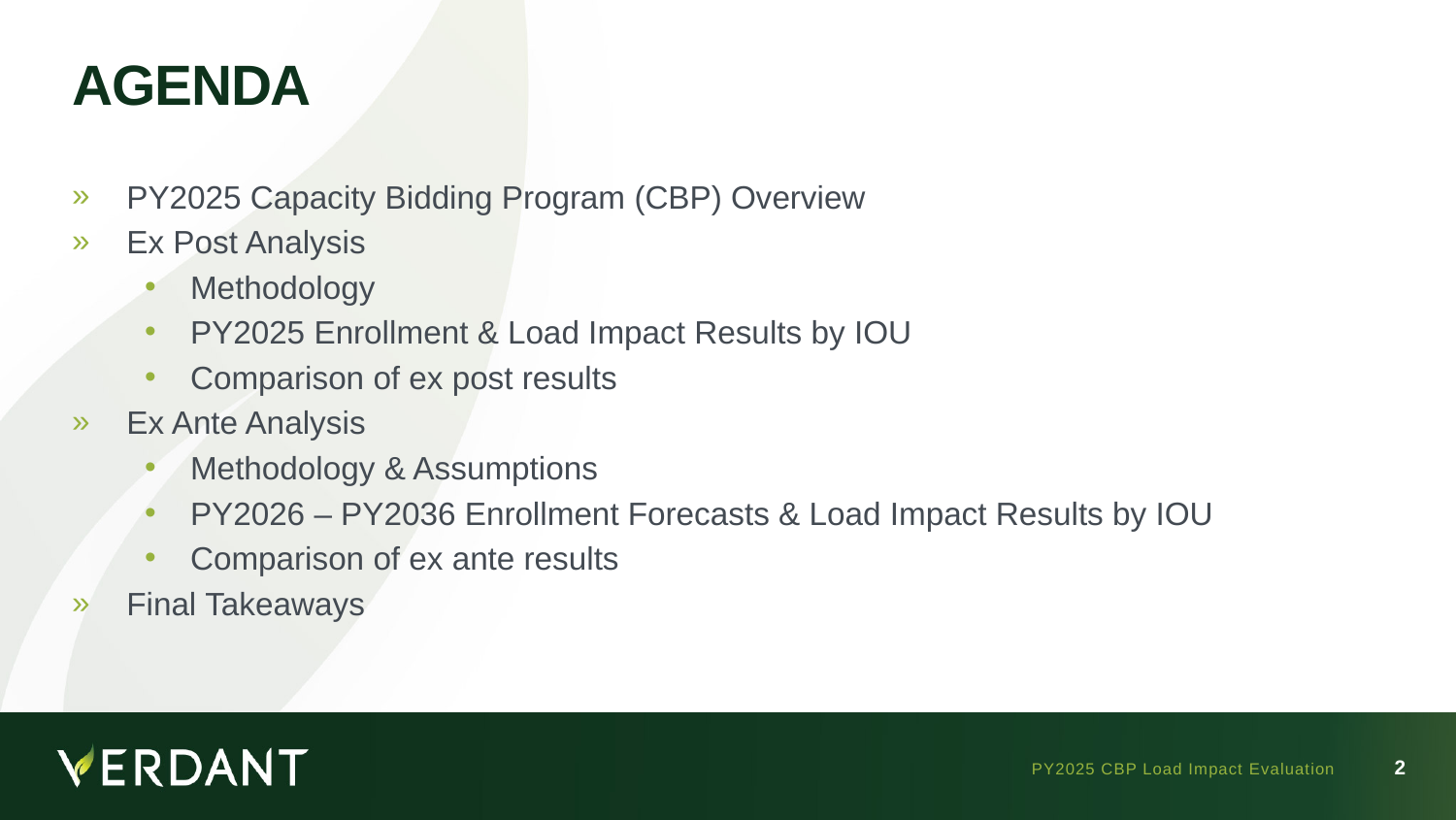

# Agenda
PY2025 Capacity Bidding Program (CBP) Overview
Ex Post Analysis
Methodology
PY2025 Enrollment & Load Impact Results by IOU
Comparison of ex post results
Ex Ante Analysis
Methodology & Assumptions
PY2026 – PY2036 Enrollment Forecasts & Load Impact Results by IOU
Comparison of ex ante results
Final Takeaways
PY2025 CBP Load Impact Evaluation